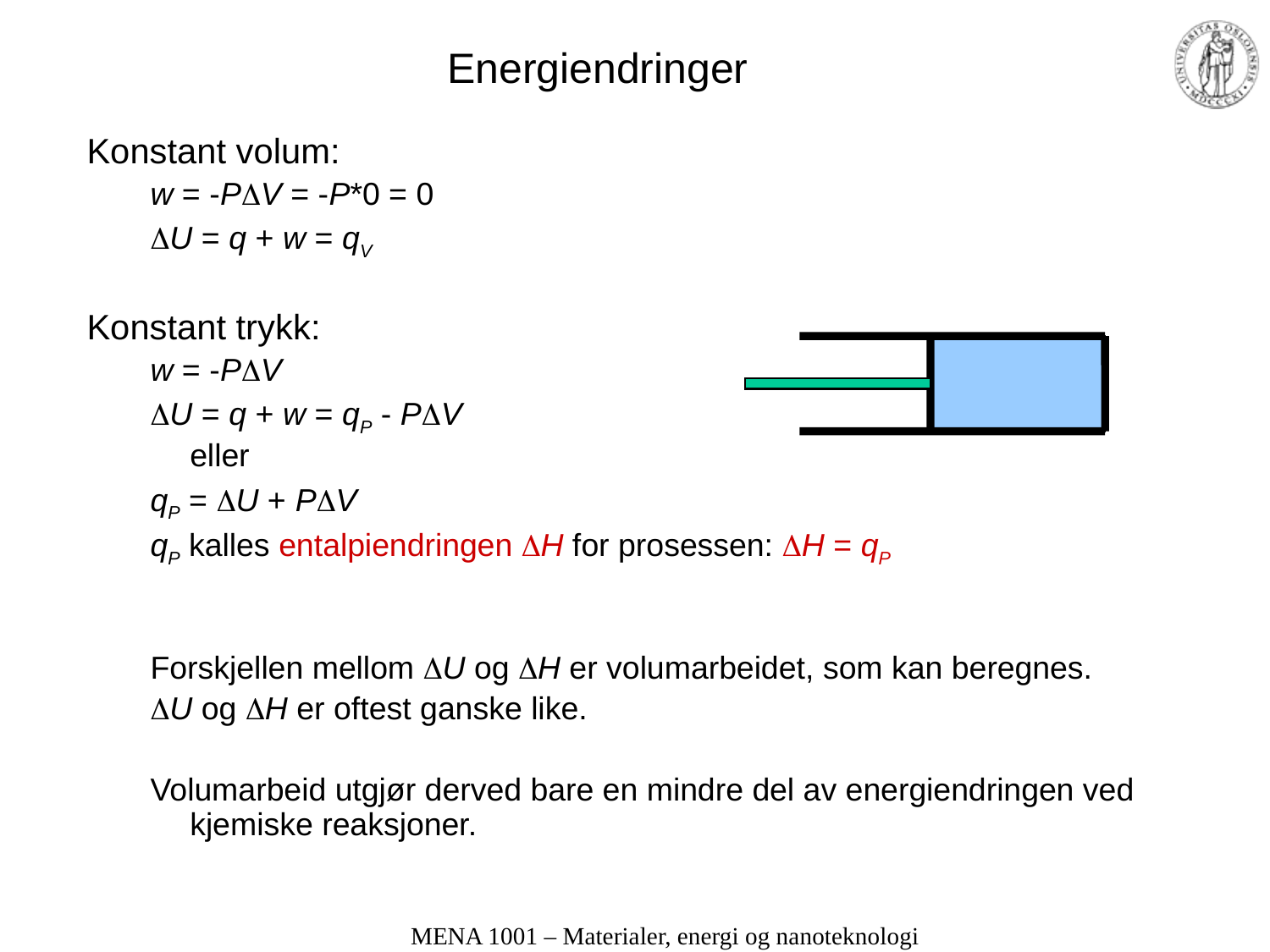

# Energiendringer
Konstant volum:
w = -PΔV = -P*0 = 0
ΔU = q + w = qV

Konstant trykk:
w = -PΔV
ΔU = q + w = qP - PΔV
	eller
qP = ΔU + PΔV
qP kalles entalpiendringen ΔH for prosessen: ΔH = qP

Forskjellen mellom ΔU og ΔH er volumarbeidet, som kan beregnes.
ΔU og ΔH er oftest ganske like.

Volumarbeid utgjør derved bare en mindre del av energiendringen ved kjemiske reaksjoner.

MENA 1001 – Materialer, energi og nanoteknologi